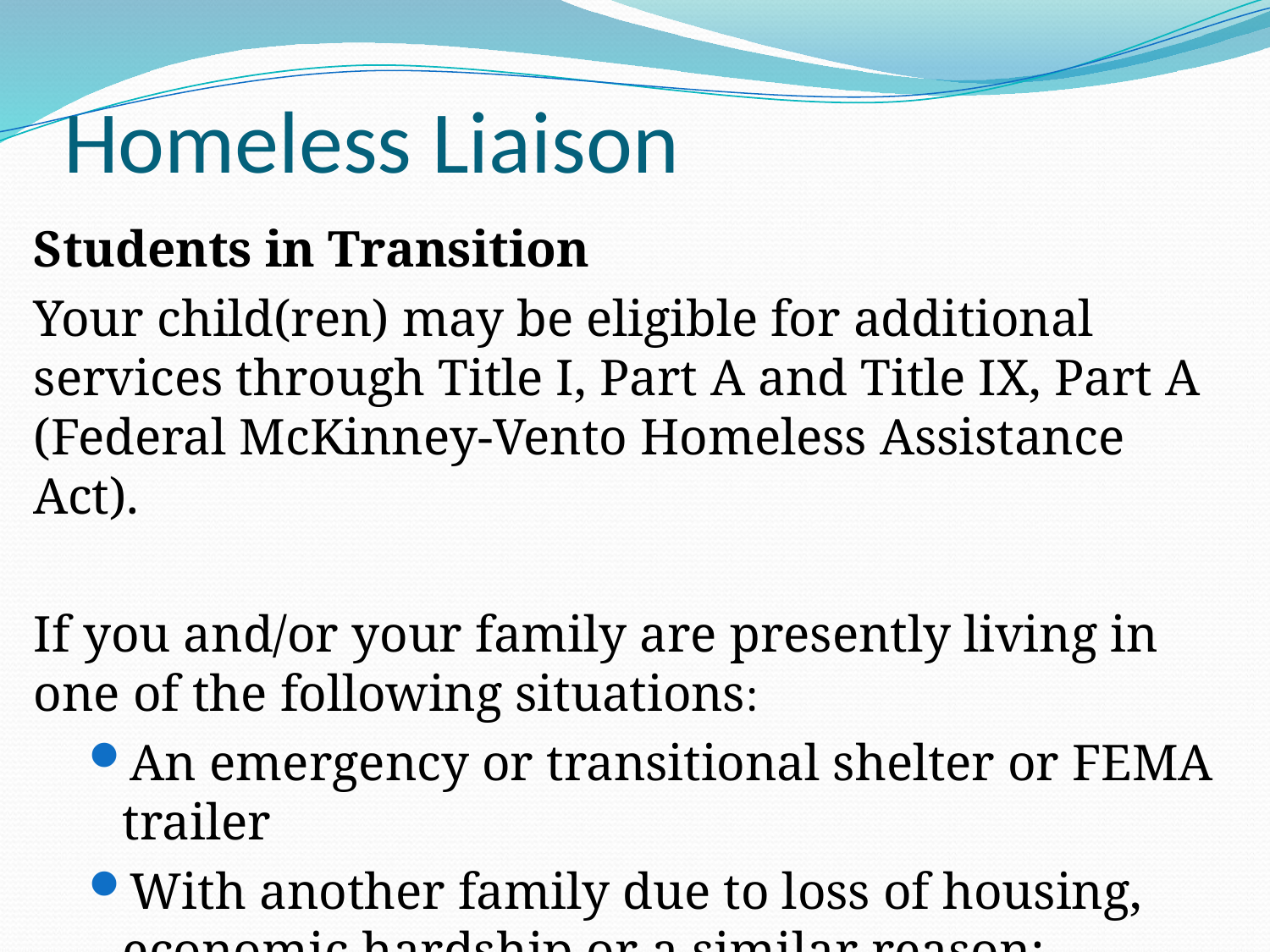

# Homeless Liaison
Students in Transition
Your child(ren) may be eligible for additional services through Title I, Part A and Title IX, Part A (Federal McKinney-Vento Homeless Assistance Act).

If you and/or your family are presently living in one of the following situations:
An emergency or transitional shelter or FEMA trailer
With another family due to loss of housing, economic hardship or a similar reason; doubled up